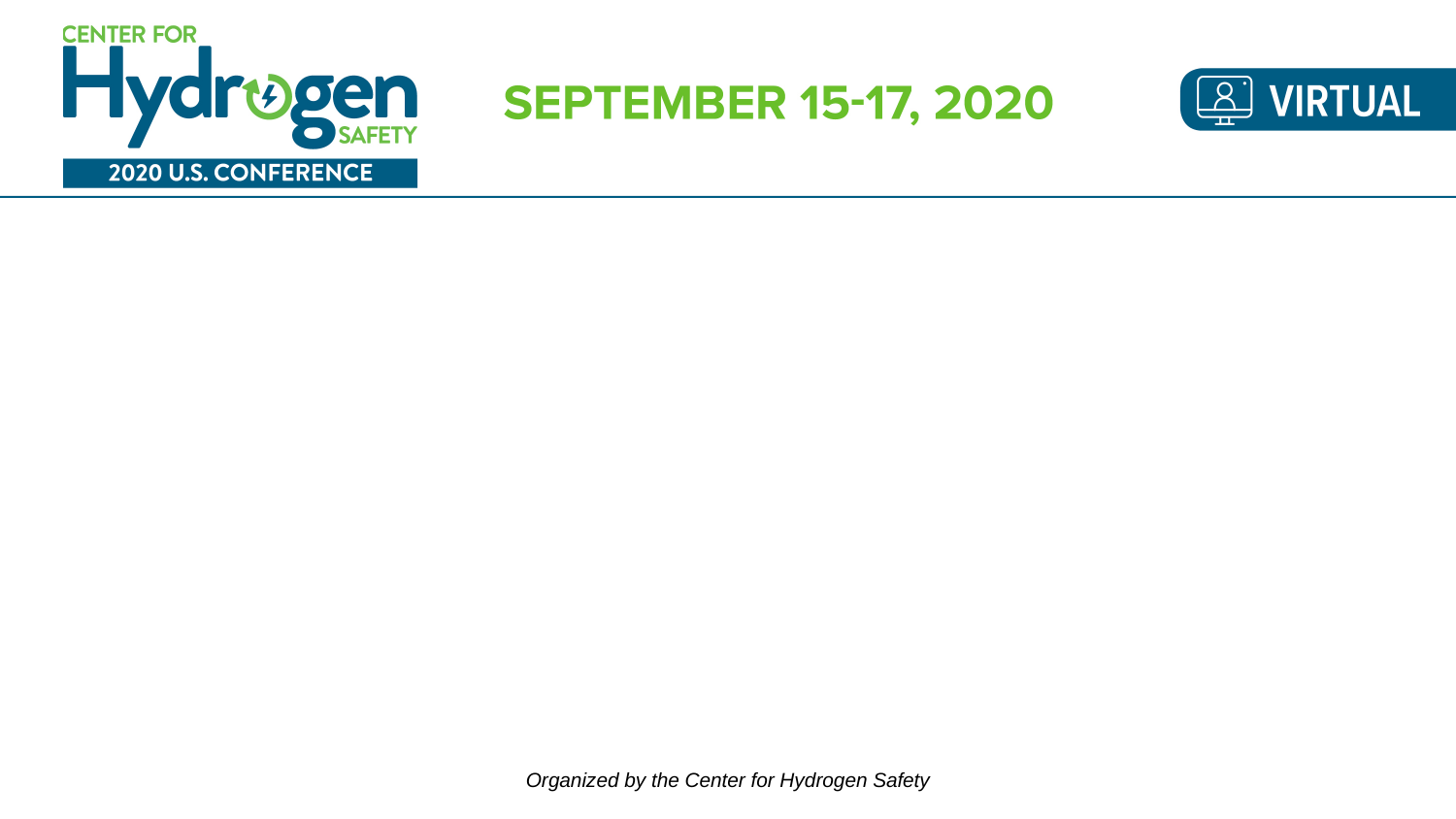

Organized by the Center for Hydrogen Safety